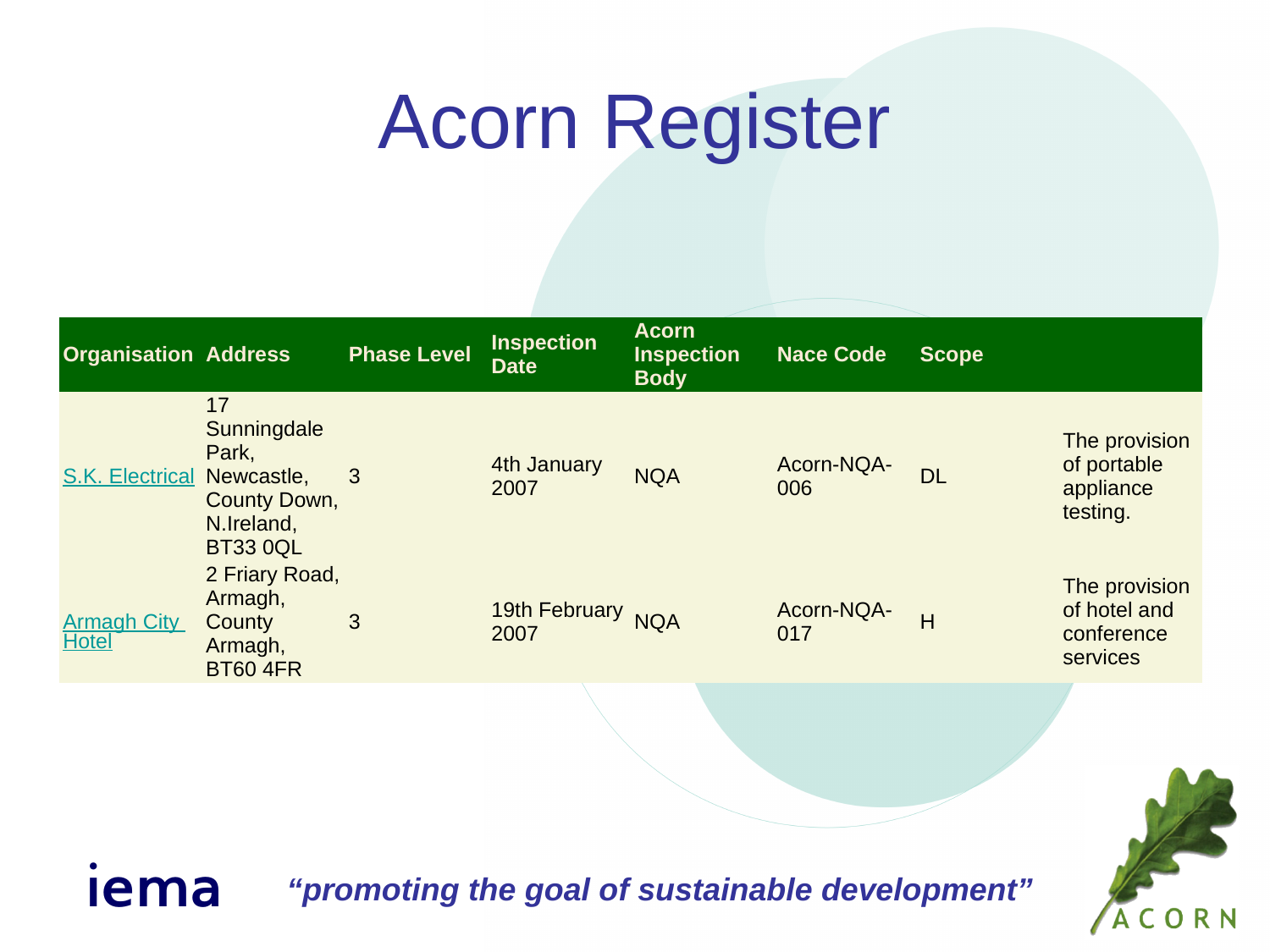

# Acorn Register
| Organisation | Address | Phase Level | Inspection Date | Acorn Inspection Body | Nace Code | Scope |  |
| --- | --- | --- | --- | --- | --- | --- | --- |
| S.K. Electrical | 17 Sunningdale Park, Newcastle, County Down, N.Ireland, BT33 0QL | 3 | 4th January 2007 | NQA | Acorn-NQA-006 | DL | The provision of portable appliance testing. |
| Armagh City Hotel | 2 Friary Road, Armagh, County Armagh, BT60 4FR | 3 | 19th February 2007 | NQA | Acorn-NQA-017 | H | The provision of hotel and conference services |